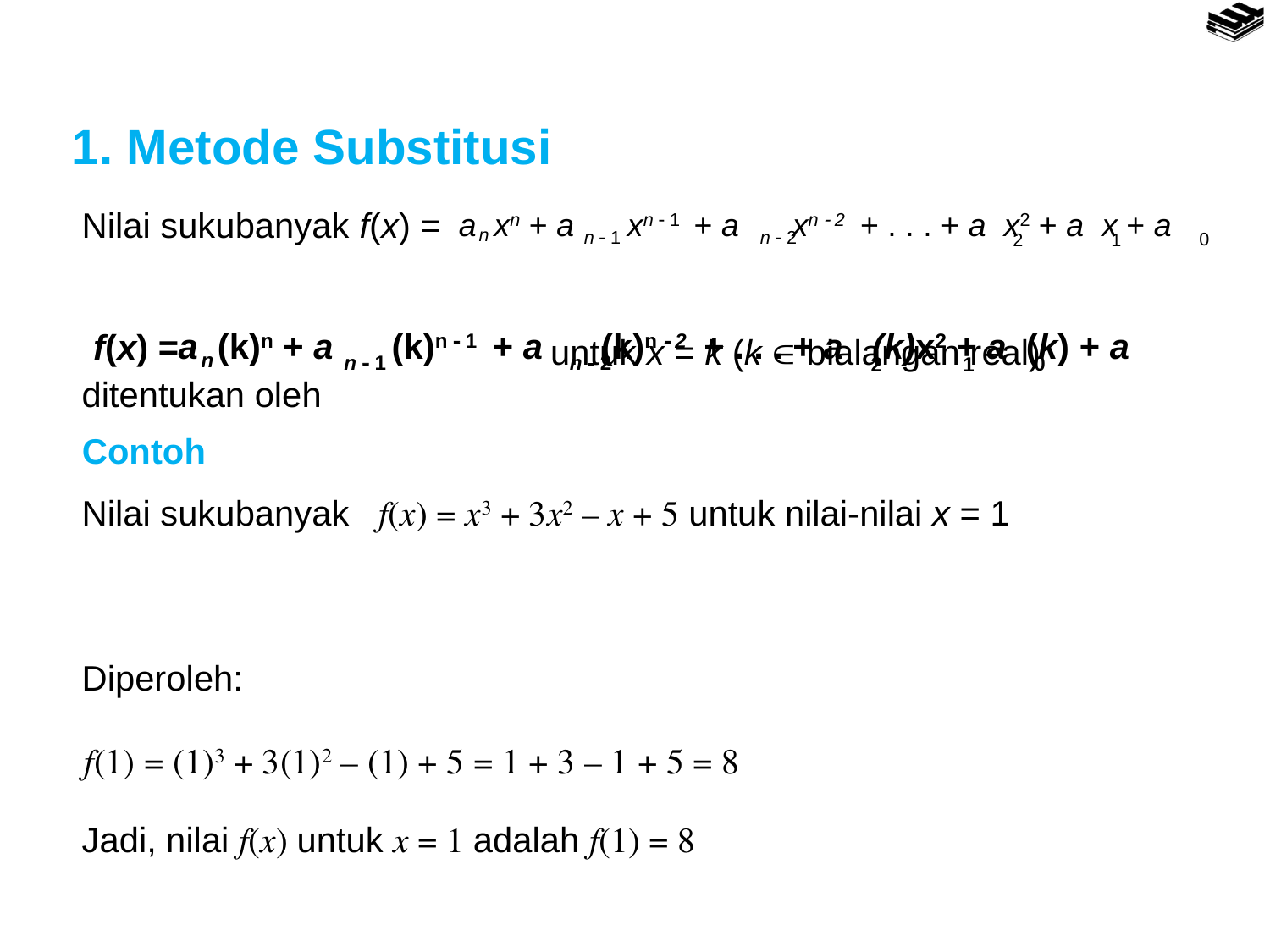

1. Metode Substitusi
Nilai sukubanyak f(x) = 																									         untuk x = k (k ∈ bialangan real) ditentukan oleh
a  xn + a      xn − 1  + a      xn − 2   + . . . + a  x2 + a  x + a
n
n − 1
n − 2
0
1
2
a  (k)n + a      (k)n − 1  + a      (k)n − 2   + . . . + a   (k)x2 + a  (k) + a
n
n − 1
n − 2
0
2
1
f(x) =
Contoh
Nilai sukubanyak   f(x) = x3 + 3x2 – x + 5 untuk nilai-nilai x = 1
Diperoleh:
f(1) = (1)3 + 3(1)2 – (1) + 5 = 1 + 3 – 1 + 5 = 8
Jadi, nilai f(x) untuk x = 1 adalah f(1) = 8